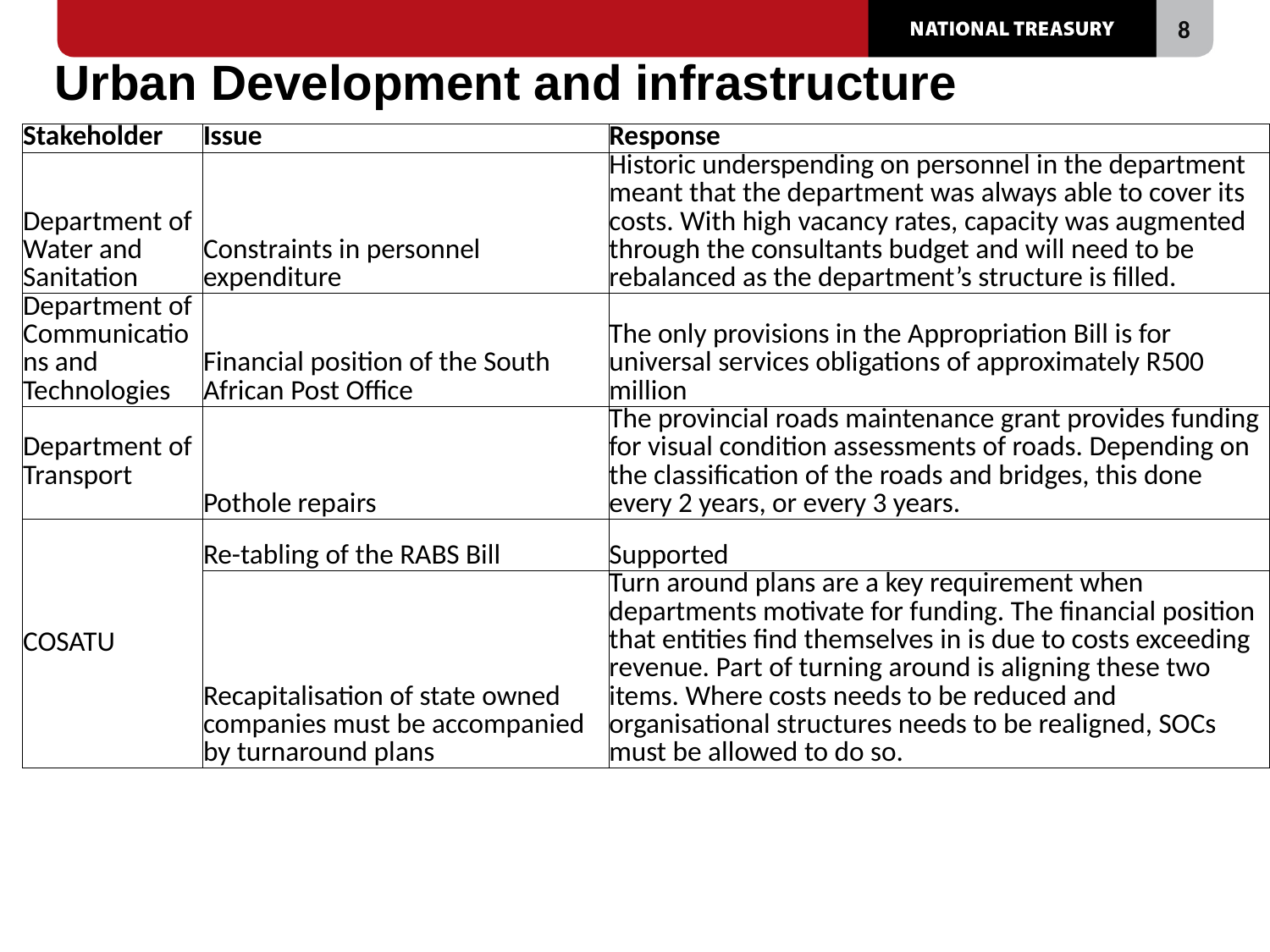

# Urban Development and infrastructure
| Stakeholder | Issue | Response |
| --- | --- | --- |
| Department of Water and Sanitation | Constraints in personnel expenditure | Historic underspending on personnel in the department meant that the department was always able to cover its costs. With high vacancy rates, capacity was augmented through the consultants budget and will need to be rebalanced as the department’s structure is filled. |
| Department of Communications and Technologies | Financial position of the South African Post Office | The only provisions in the Appropriation Bill is for universal services obligations of approximately R500 million |
| Department of Transport | Pothole repairs | The provincial roads maintenance grant provides funding for visual condition assessments of roads. Depending on the classification of the roads and bridges, this done every 2 years, or every 3 years. |
| COSATU | Re-tabling of the RABS Bill | Supported |
|  | Recapitalisation of state owned companies must be accompanied by turnaround plans | Turn around plans are a key requirement when departments motivate for funding. The financial position that entities find themselves in is due to costs exceeding revenue. Part of turning around is aligning these two items. Where costs needs to be reduced and organisational structures needs to be realigned, SOCs must be allowed to do so. |